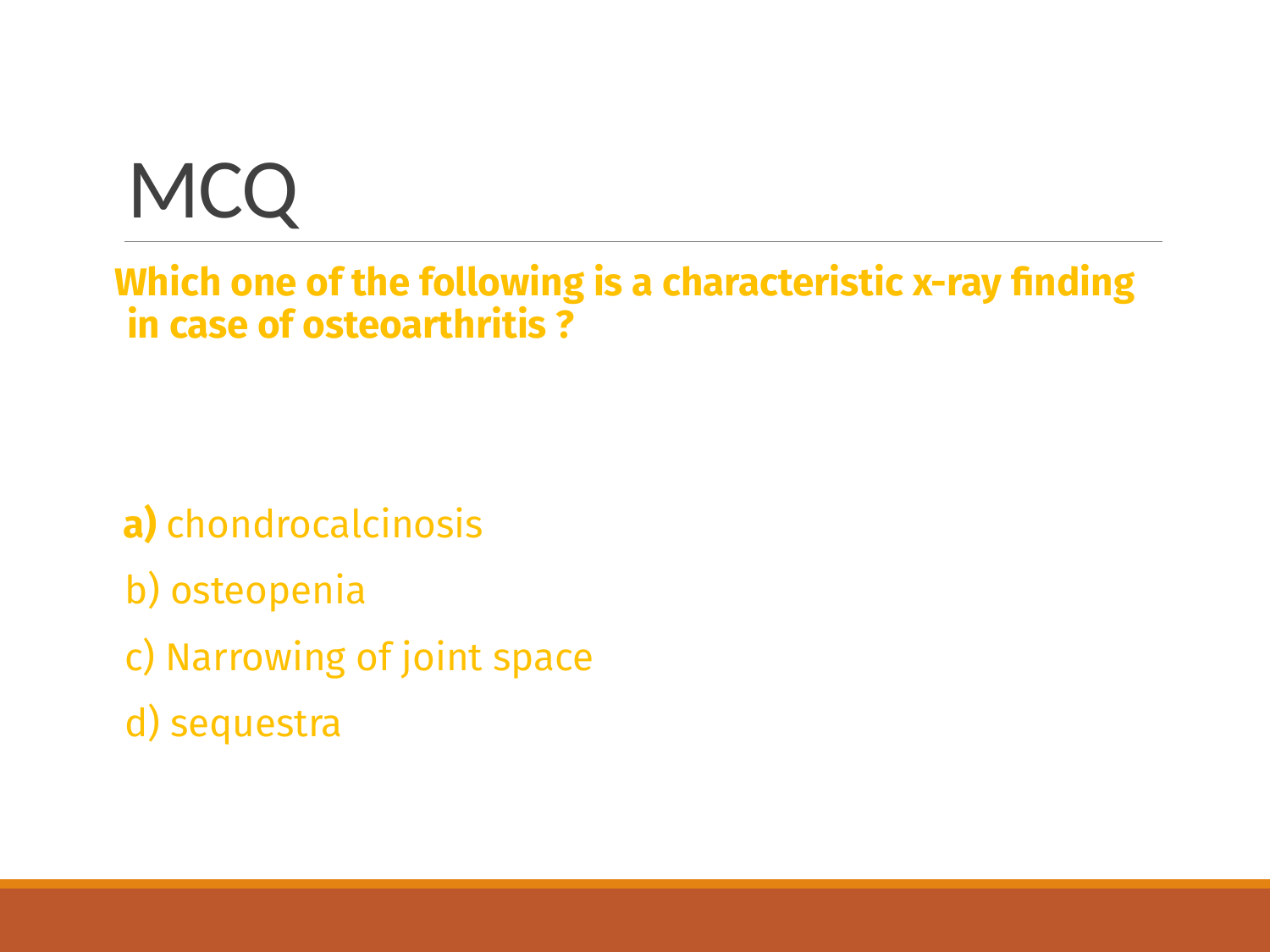

# MCQ
Which one of the following is a characteristic x-ray finding  in case of osteoarthritis ?

 a) chondrocalcinosis
 b) osteopenia
 c) Narrowing of joint space
 d) sequestra